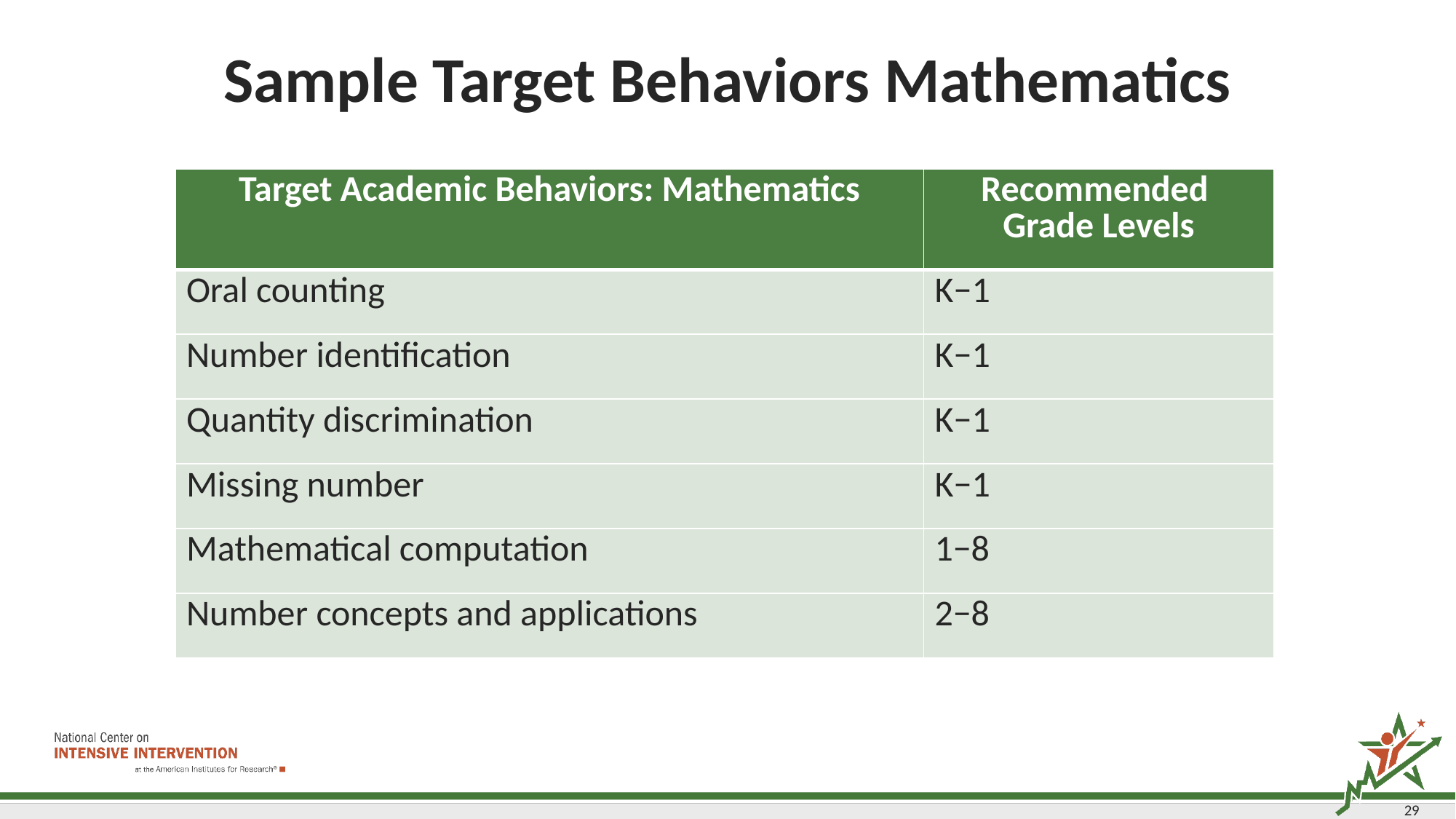

# Sample Target Behaviors Mathematics
| Target Academic Behaviors: Mathematics | Recommended Grade Levels |
| --- | --- |
| Oral counting | K−1 |
| Number identification | K−1 |
| Quantity discrimination | K−1 |
| Missing number | K−1 |
| Mathematical computation | 1−8 |
| Number concepts and applications | 2−8 |
29